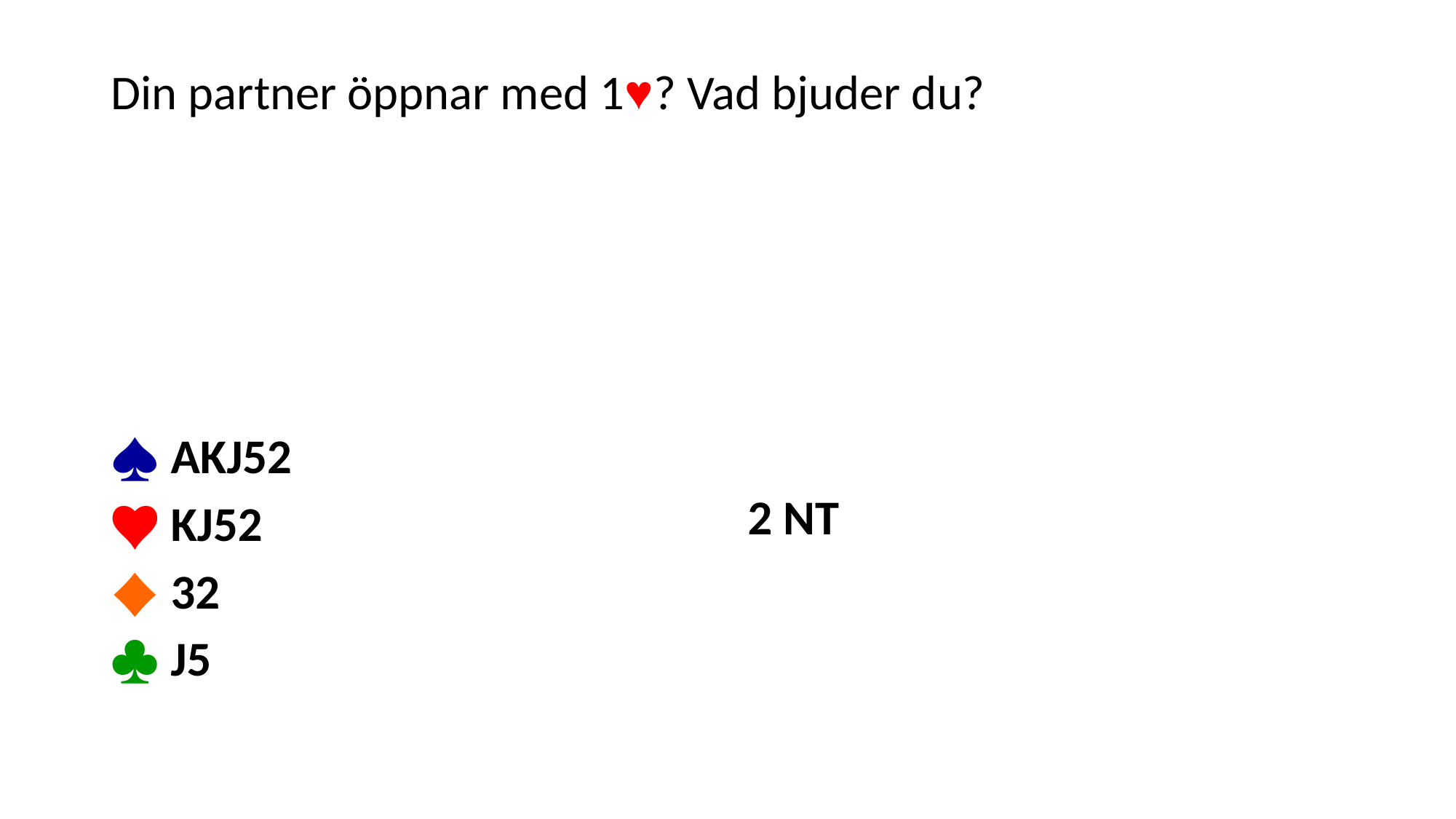

# Din partner öppnar med 1♥? Vad bjuder du?

♠ AKJ52
♥ KJ52
♦ 32
♣ J5

2 NT